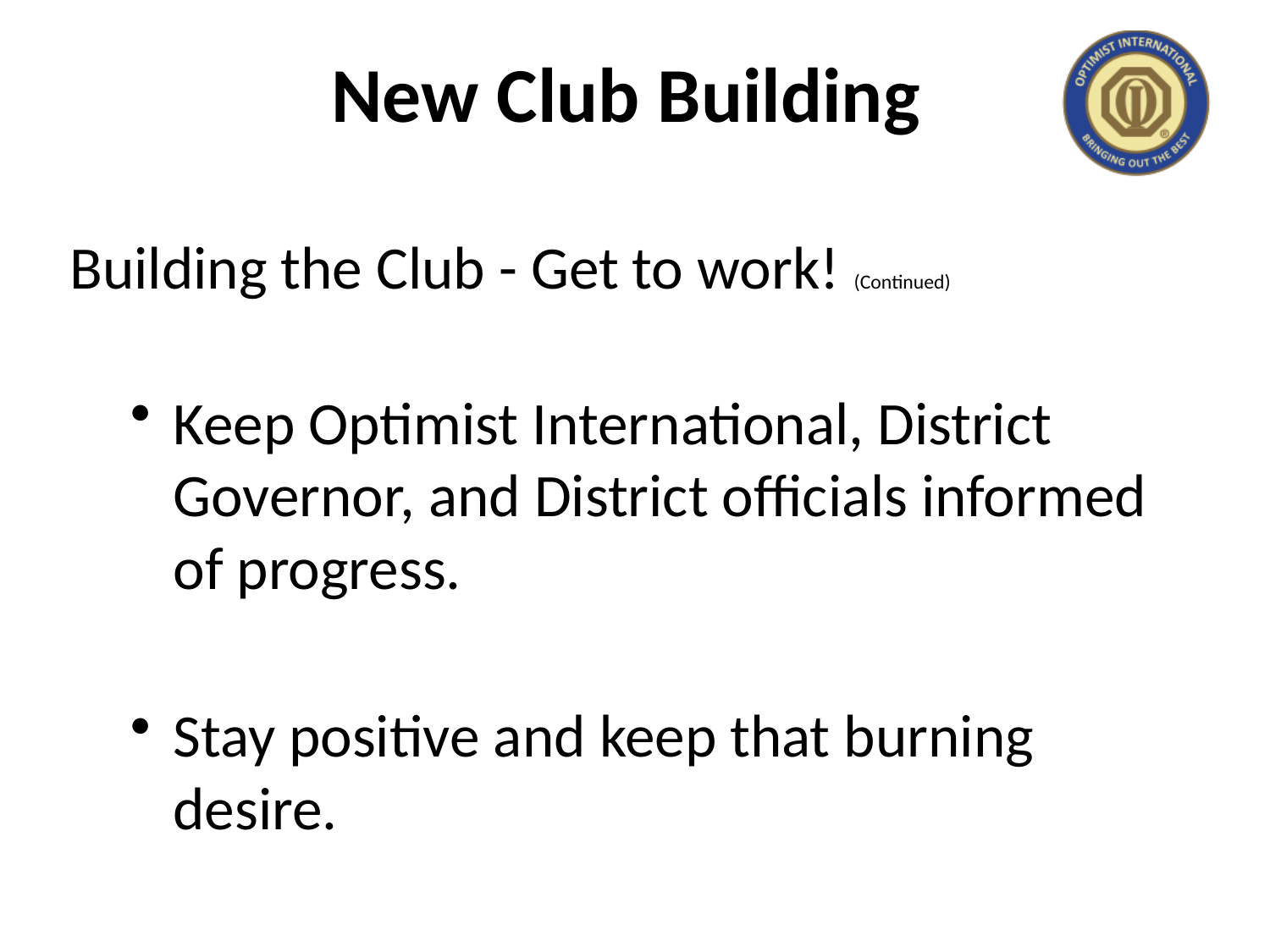

# New Club Building
Building the Club - Get to work! (Continued)

Keep Optimist International, District Governor, and District officials informed of progress.

Stay positive and keep that burning desire.